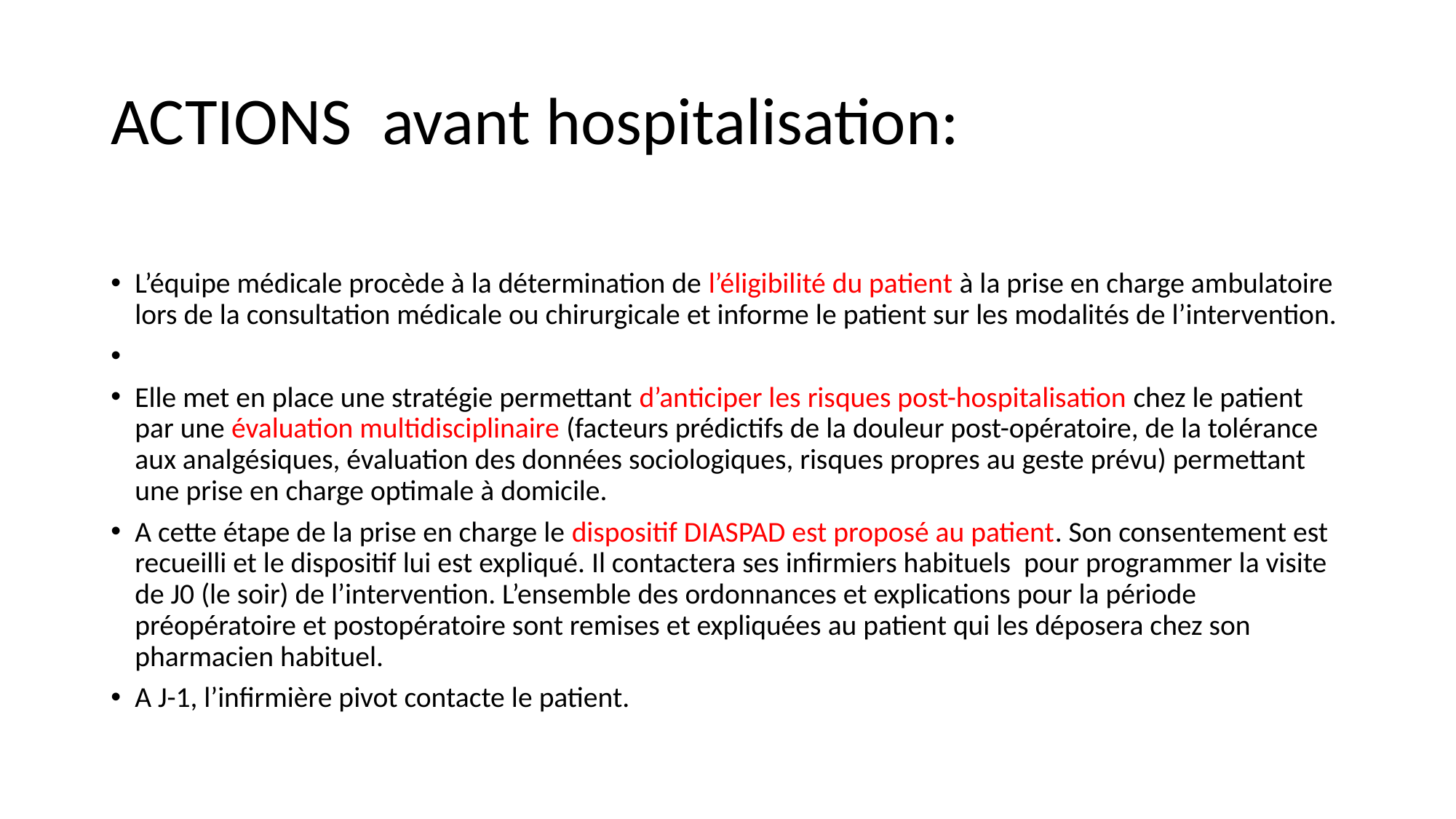

# ACTIONS  avant hospitalisation:

L’équipe médicale procède à la détermination de l’éligibilité du patient à la prise en charge ambulatoire lors de la consultation médicale ou chirurgicale et informe le patient sur les modalités de l’intervention.

Elle met en place une stratégie permettant d’anticiper les risques post-hospitalisation chez le patient par une évaluation multidisciplinaire (facteurs prédictifs de la douleur post-opératoire, de la tolérance aux analgésiques, évaluation des données sociologiques, risques propres au geste prévu) permettant une prise en charge optimale à domicile.
A cette étape de la prise en charge le dispositif DIASPAD est proposé au patient. Son consentement est recueilli et le dispositif lui est expliqué. Il contactera ses infirmiers habituels  pour programmer la visite de J0 (le soir) de l’intervention. L’ensemble des ordonnances et explications pour la période préopératoire et postopératoire sont remises et expliquées au patient qui les déposera chez son pharmacien habituel.
A J-1, l’infirmière pivot contacte le patient.